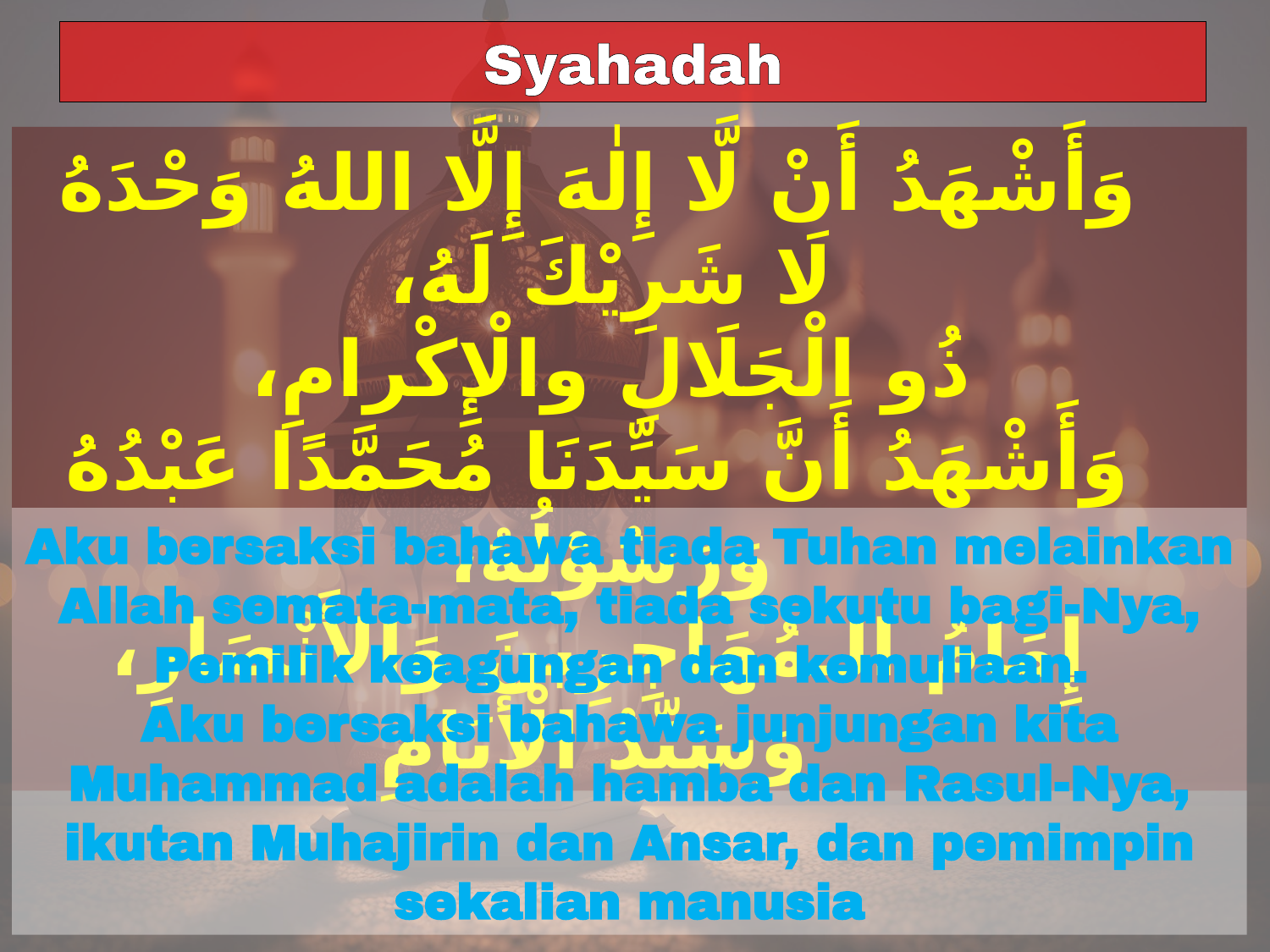

Syahadah
وَأَشْهَدُ أَنْ لَّا إِلٰهَ إِلَّا اللهُ وَحْدَهُ لَا شَرِيْكَ لَهُ،
ذُو الْجَلَالِ والْإِكْرامِ،
وَأَشْهَدُ أَنَّ سَيِّدَنَا مُحَمَّدًا عَبْدُهُ وَرَسُوْلُهُ،
إِمَامُ الـمُهَاجِرِينَ وَالأَنْصَارِ، وَسَيِّدُ الْأَنَامِ
Aku bersaksi bahawa tiada Tuhan melainkan Allah semata-mata, tiada sekutu bagi-Nya, Pemilik keagungan dan kemuliaan.
Aku bersaksi bahawa junjungan kita Muhammad adalah hamba dan Rasul-Nya, ikutan Muhajirin dan Ansar, dan pemimpin sekalian manusia